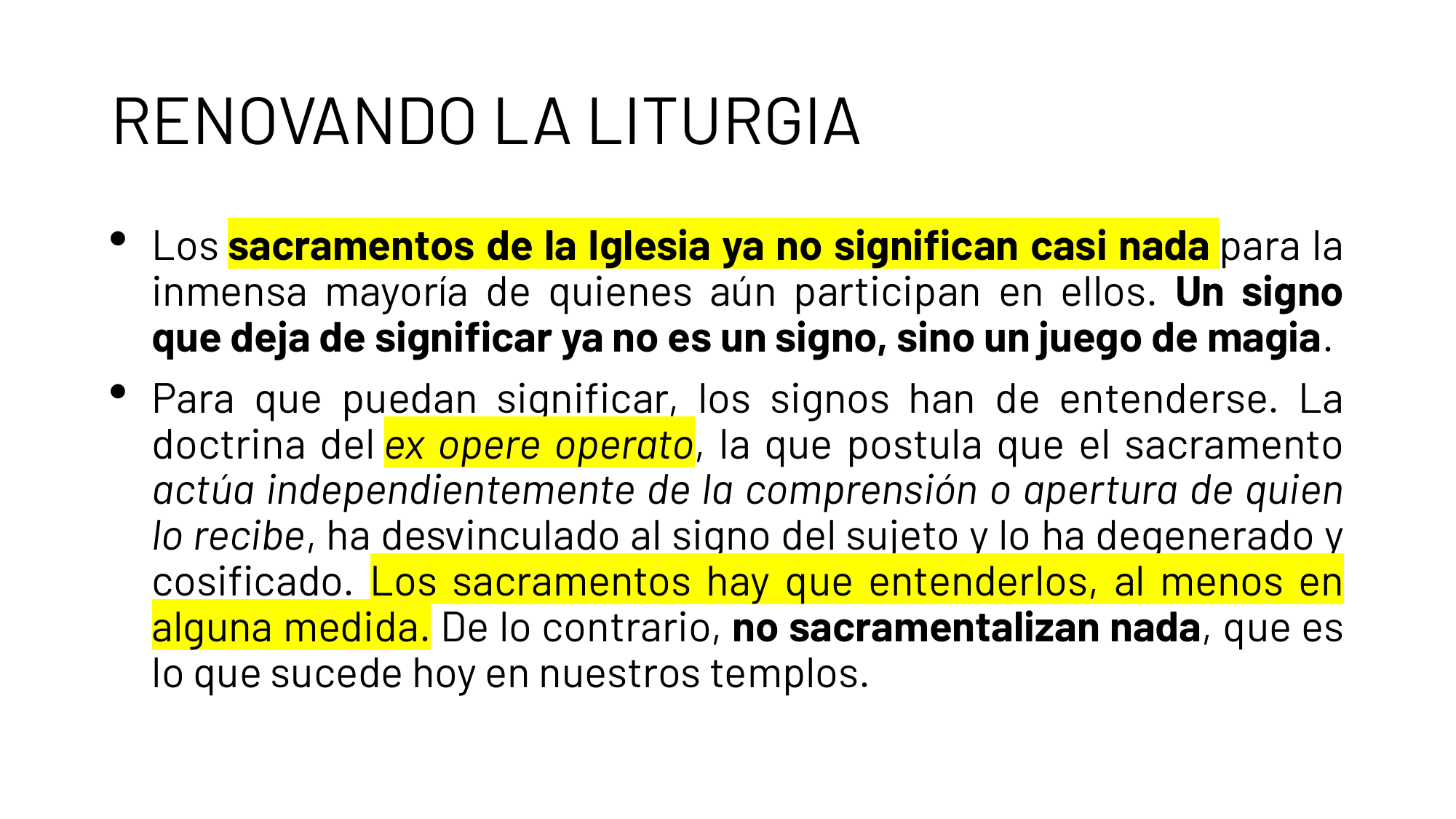

# RENOVANDO LA LITURGIA
Los sacramentos de la Iglesia ya no significan casi nada para la inmensa mayoría de quienes aún participan en ellos. Un signo que deja de significar ya no es un signo, sino un juego de magia.
Para que puedan significar, los signos han de entenderse. La doctrina del ex opere operato, la que postula que el sacramento actúa independientemente de la comprensión o apertura de quien lo recibe, ha desvinculado al signo del sujeto y lo ha degenerado y cosificado. Los sacramentos hay que entenderlos, al menos en alguna medida. De lo contrario, no sacramentalizan nada, que es lo que sucede hoy en nuestros templos.